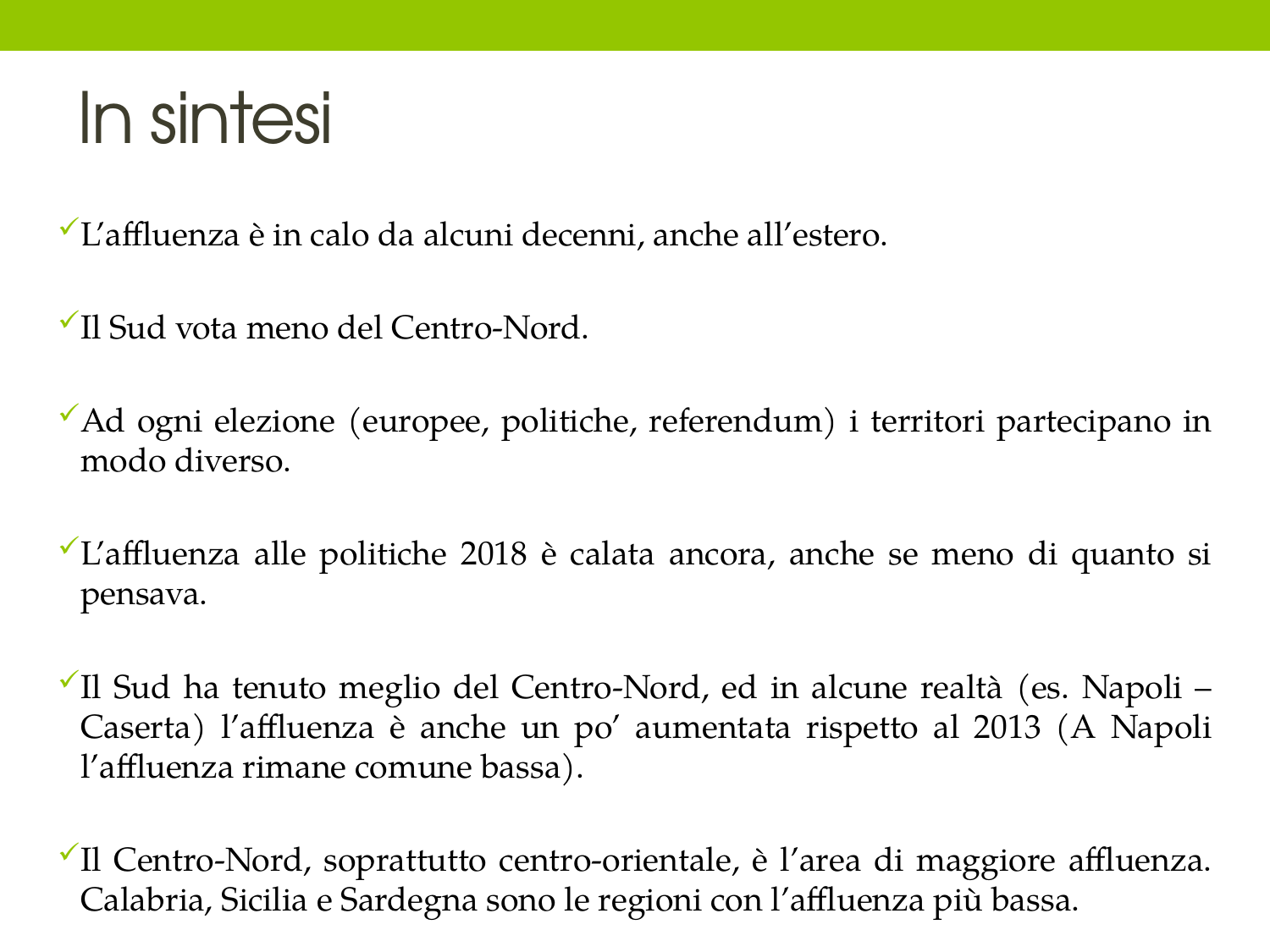

# In sintesi
L’affluenza è in calo da alcuni decenni, anche all’estero.

Il Sud vota meno del Centro-Nord.

Ad ogni elezione (europee, politiche, referendum) i territori partecipano in modo diverso.

L’affluenza alle politiche 2018 è calata ancora, anche se meno di quanto si pensava.

Il Sud ha tenuto meglio del Centro-Nord, ed in alcune realtà (es. Napoli – Caserta) l’affluenza è anche un po’ aumentata rispetto al 2013 (A Napoli l’affluenza rimane comune bassa).

Il Centro-Nord, soprattutto centro-orientale, è l’area di maggiore affluenza. Calabria, Sicilia e Sardegna sono le regioni con l’affluenza più bassa.